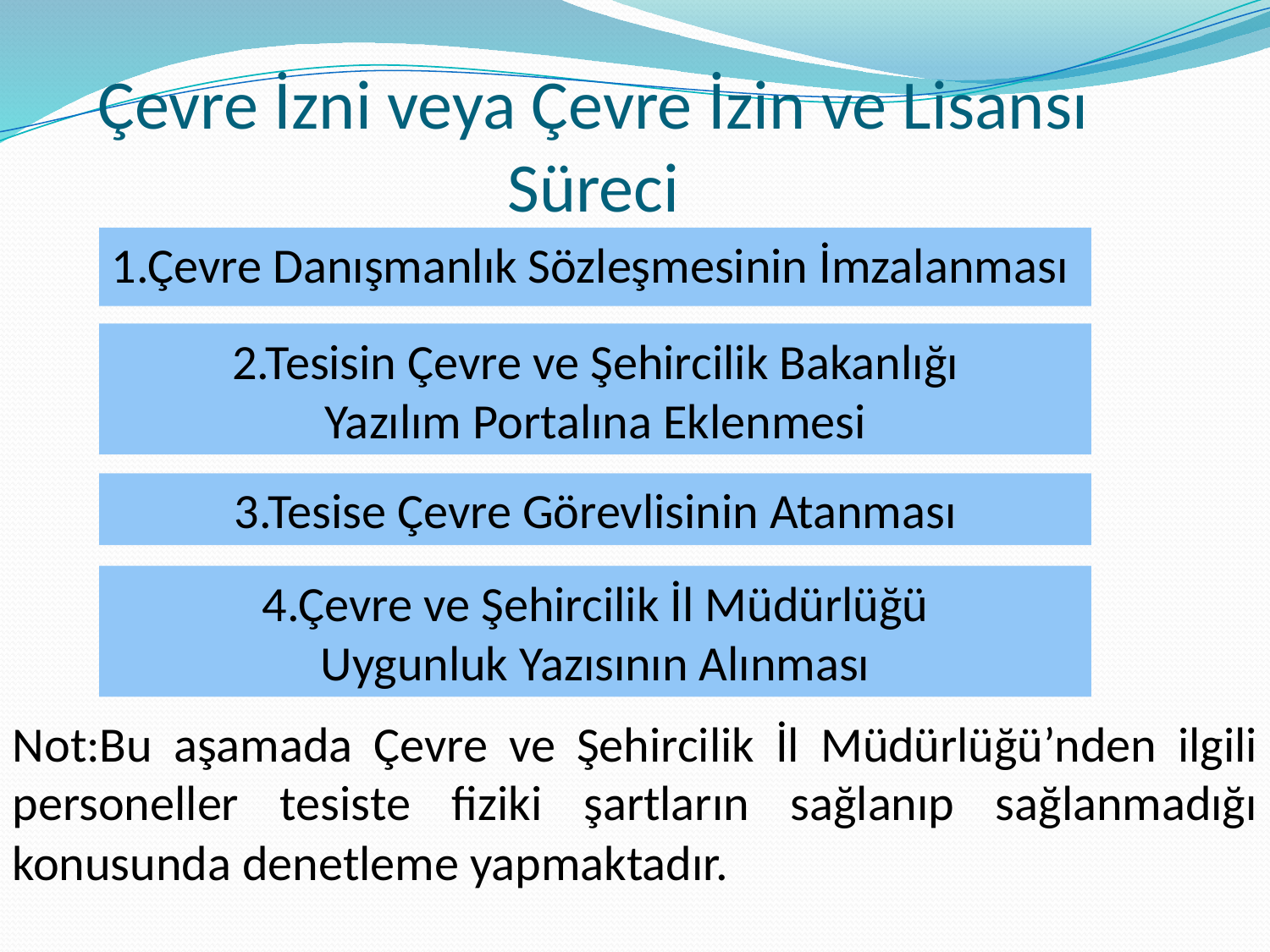

# Çevre İzni veya Çevre İzin ve Lisansı Süreci
1.Çevre Danışmanlık Sözleşmesinin İmzalanması

2.Tesisin Çevre ve Şehircilik Bakanlığı
Yazılım Portalına Eklenmesi
3.Tesise Çevre Görevlisinin Atanması
4.Çevre ve Şehircilik İl Müdürlüğü
Uygunluk Yazısının Alınması
Not:Bu aşamada Çevre ve Şehircilik İl Müdürlüğü’nden ilgili personeller tesiste fiziki şartların sağlanıp sağlanmadığı konusunda denetleme yapmaktadır.